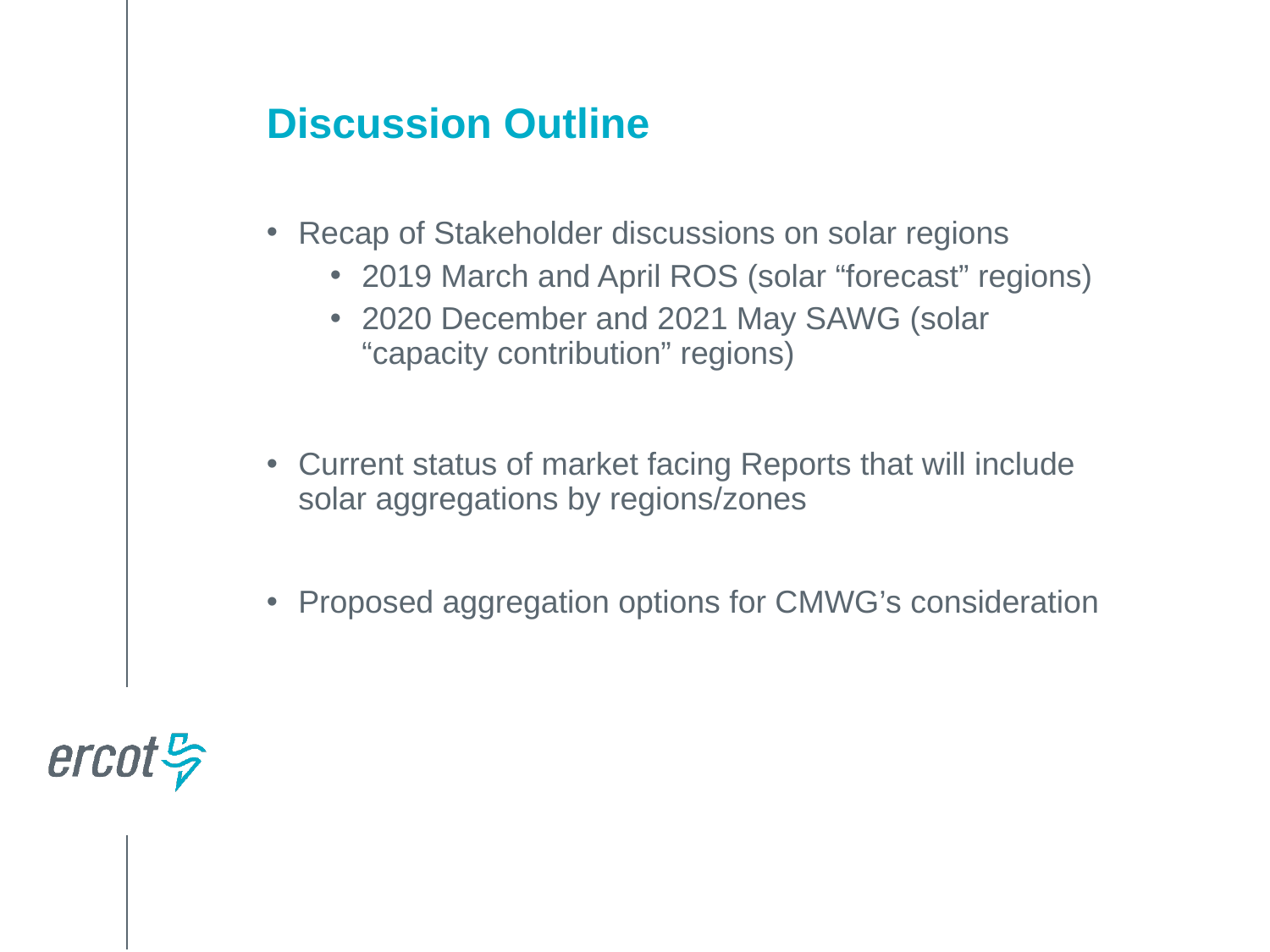

Discussion Outline

Recap of Stakeholder discussions on solar regions
2019 March and April ROS (solar “forecast” regions)
2020 December and 2021 May SAWG (solar “capacity contribution” regions)

Current status of market facing Reports that will include  solar aggregations by regions/zones

Proposed aggregation options for CMWG’s consideration